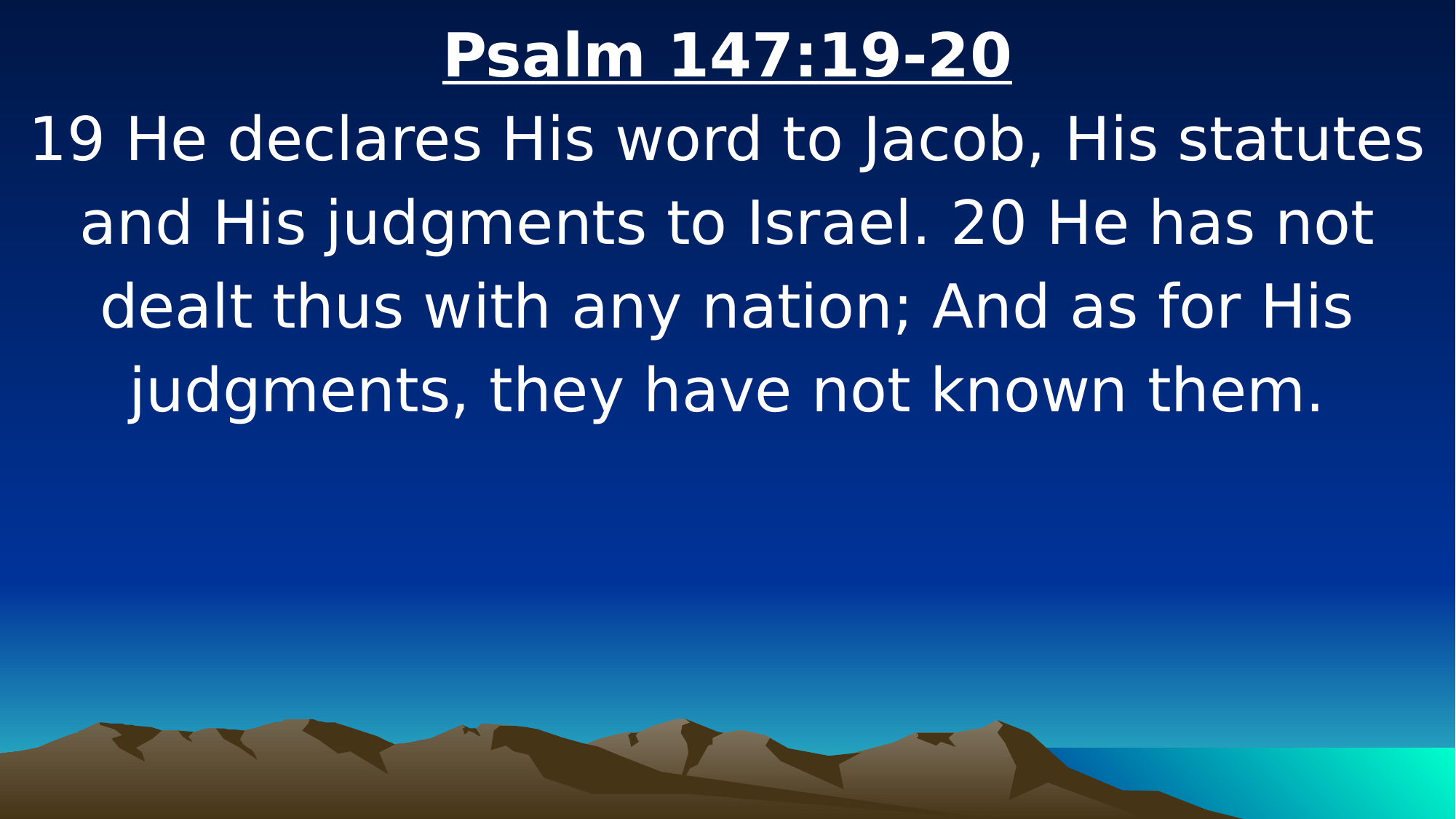

Psalm 147:19-20
19 He declares His word to Jacob, His statutes and His judgments to Israel. 20 He has not dealt thus with any nation; And as for His judgments, they have not known them.